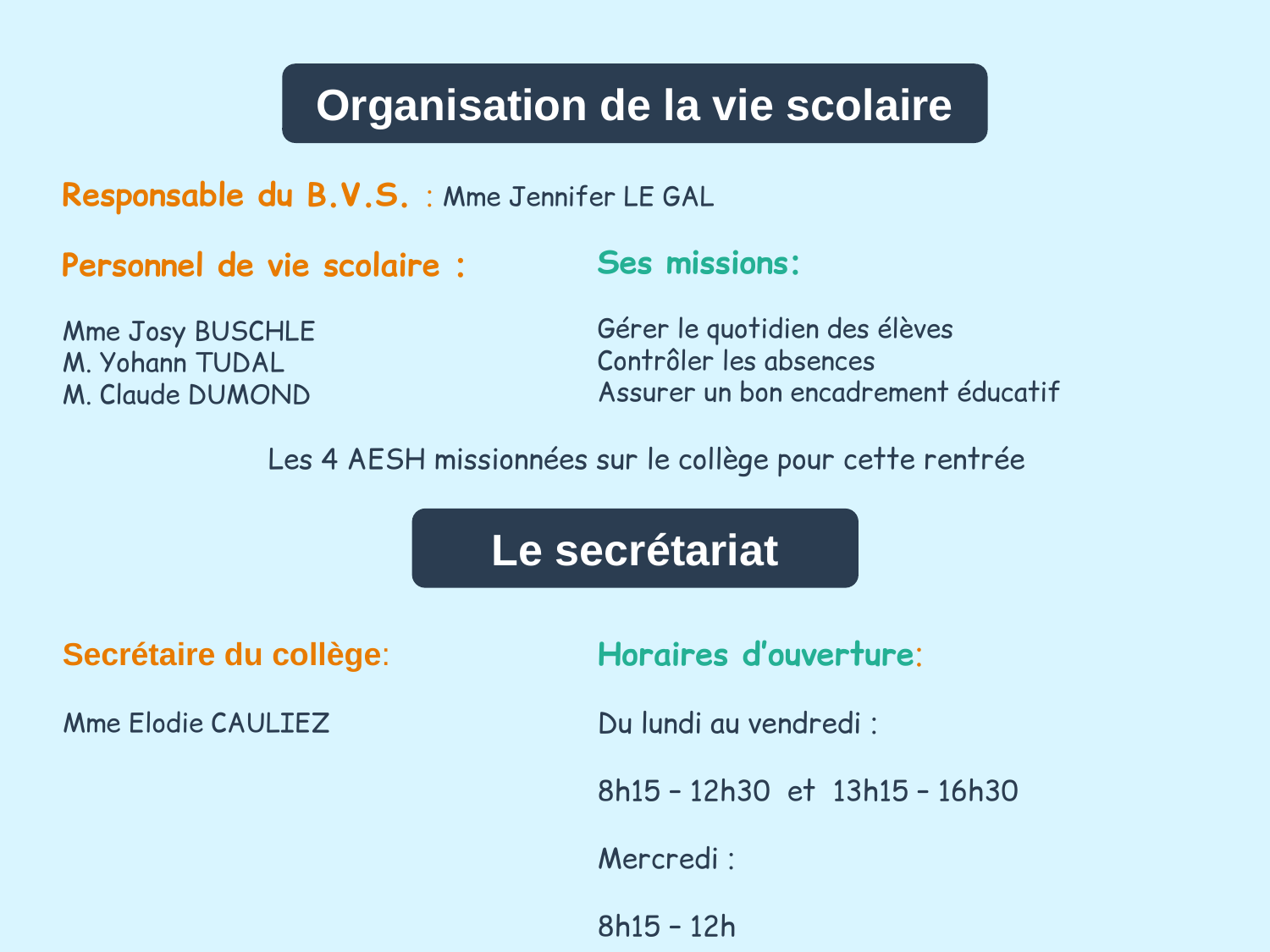

Organisation de la vie scolaire
Responsable du B.V.S. : Mme Jennifer LE GAL

Personnel de vie scolaire :

Mme Josy BUSCHLE
M. Yohann TUDAL
M. Claude DUMOND

Les 4 AESH missionnées sur le collège pour cette rentrée

Ses missions:

Gérer le quotidien des élèves
Contrôler les absences
Assurer un bon encadrement éducatif
Le secrétariat
Horaires d’ouverture:

Du lundi au vendredi :

8h15 – 12h30  et  13h15 – 16h30

Mercredi :

8h15 – 12h
Secrétaire du collège:

Mme Elodie CAULIEZ